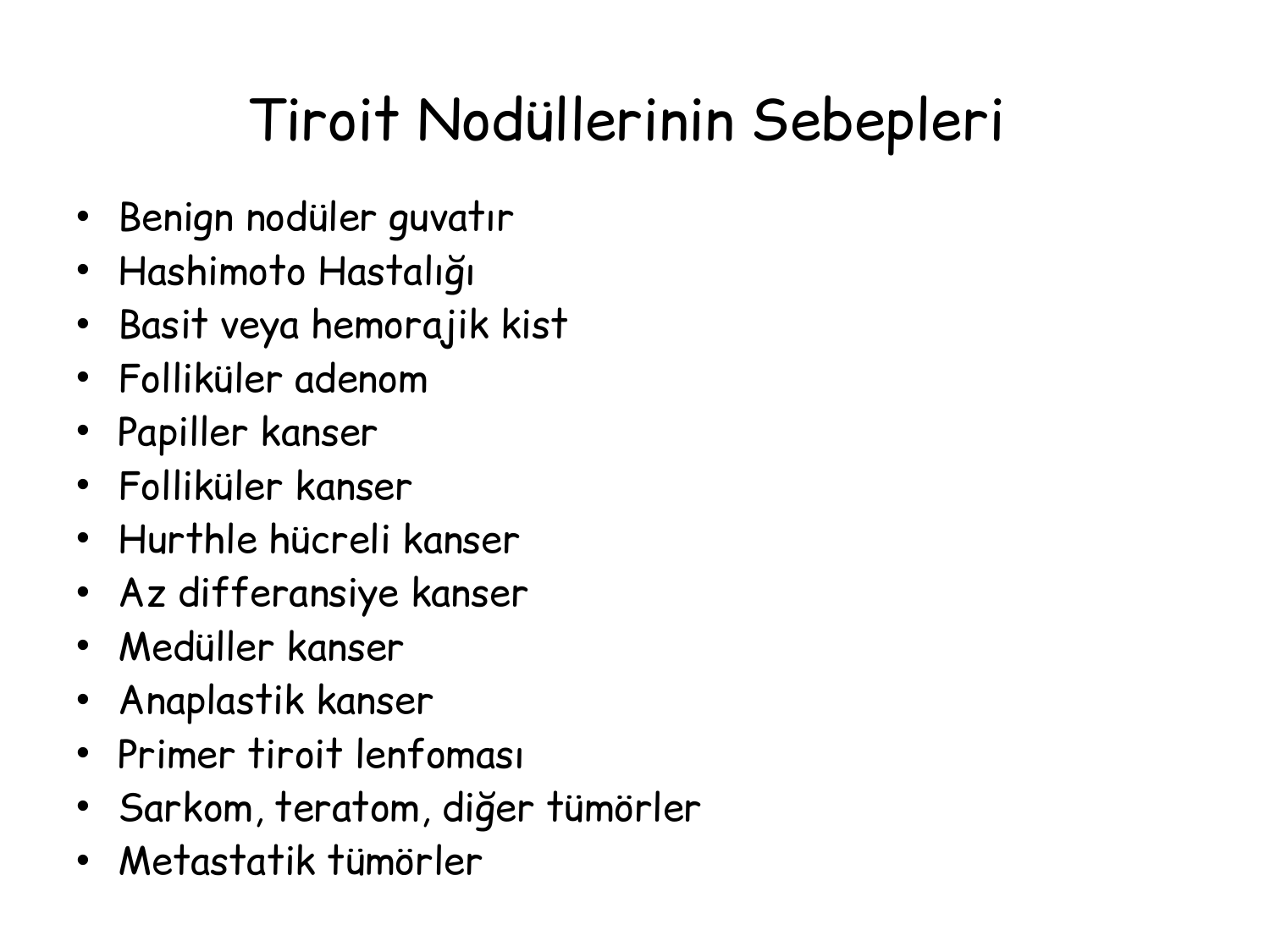

# Tiroit Nodüllerinin Sebepleri
Benign nodüler guvatır
Hashimoto Hastalığı
Basit veya hemorajik kist
Folliküler adenom
Papiller kanser
Folliküler kanser
Hurthle hücreli kanser
Az differansiye kanser
Medüller kanser
Anaplastik kanser
Primer tiroit lenfoması
Sarkom, teratom, diğer tümörler
Metastatik tümörler